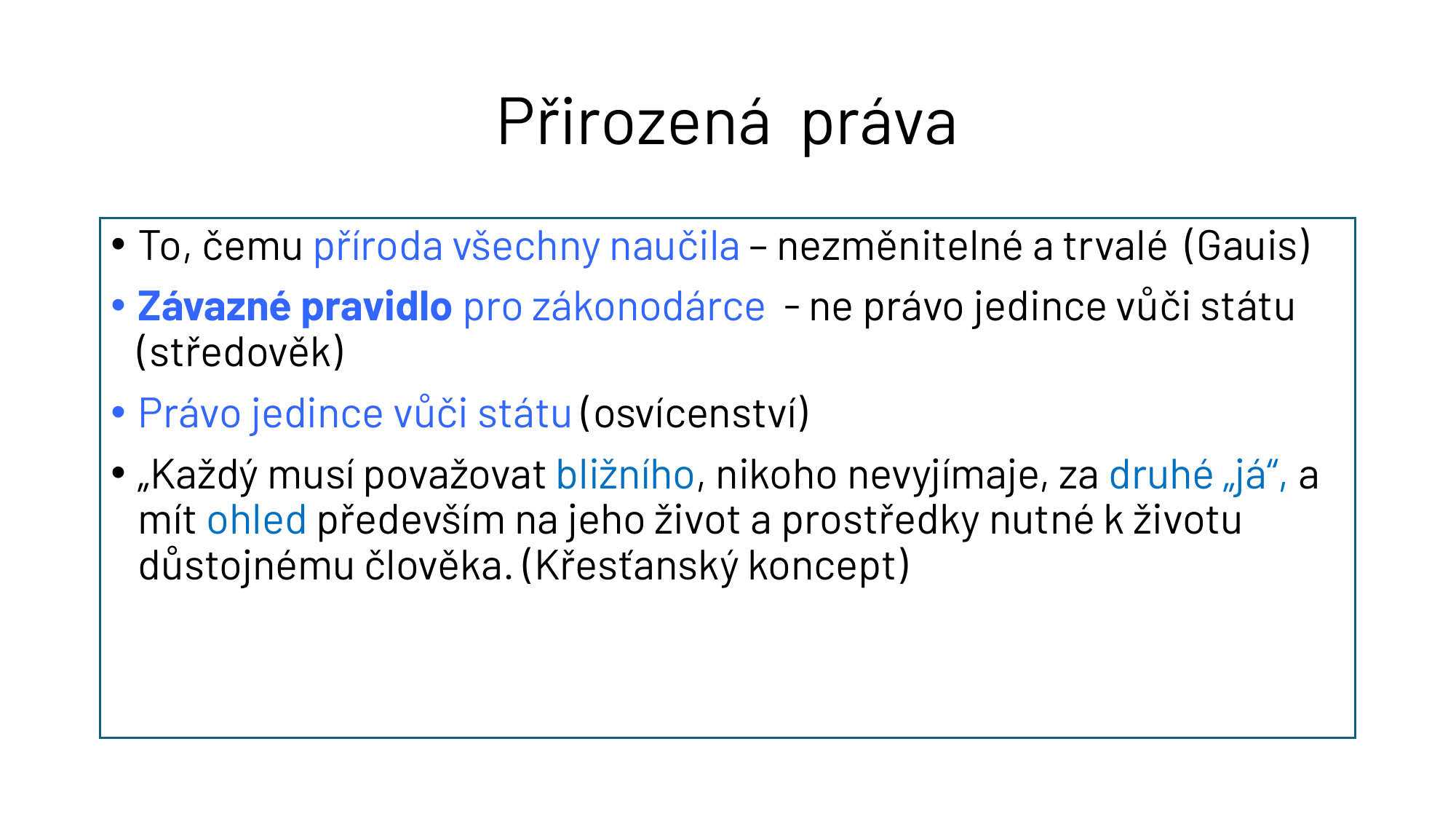

# Přirozená  práva
To, čemu příroda všechny naučila – nezměnitelné a trvalé  (Gauis)
Závazné pravidlo pro zákonodárce  - ne právo jedince vůči státu (středověk)
Právo jedince vůči státu (osvícenství)
„Každý musí považovat bližního, nikoho nevyjímaje, za druhé „já“, a mít ohled především na jeho život a prostředky nutné k životu důstojnému člověka. (Křesťanský koncept)